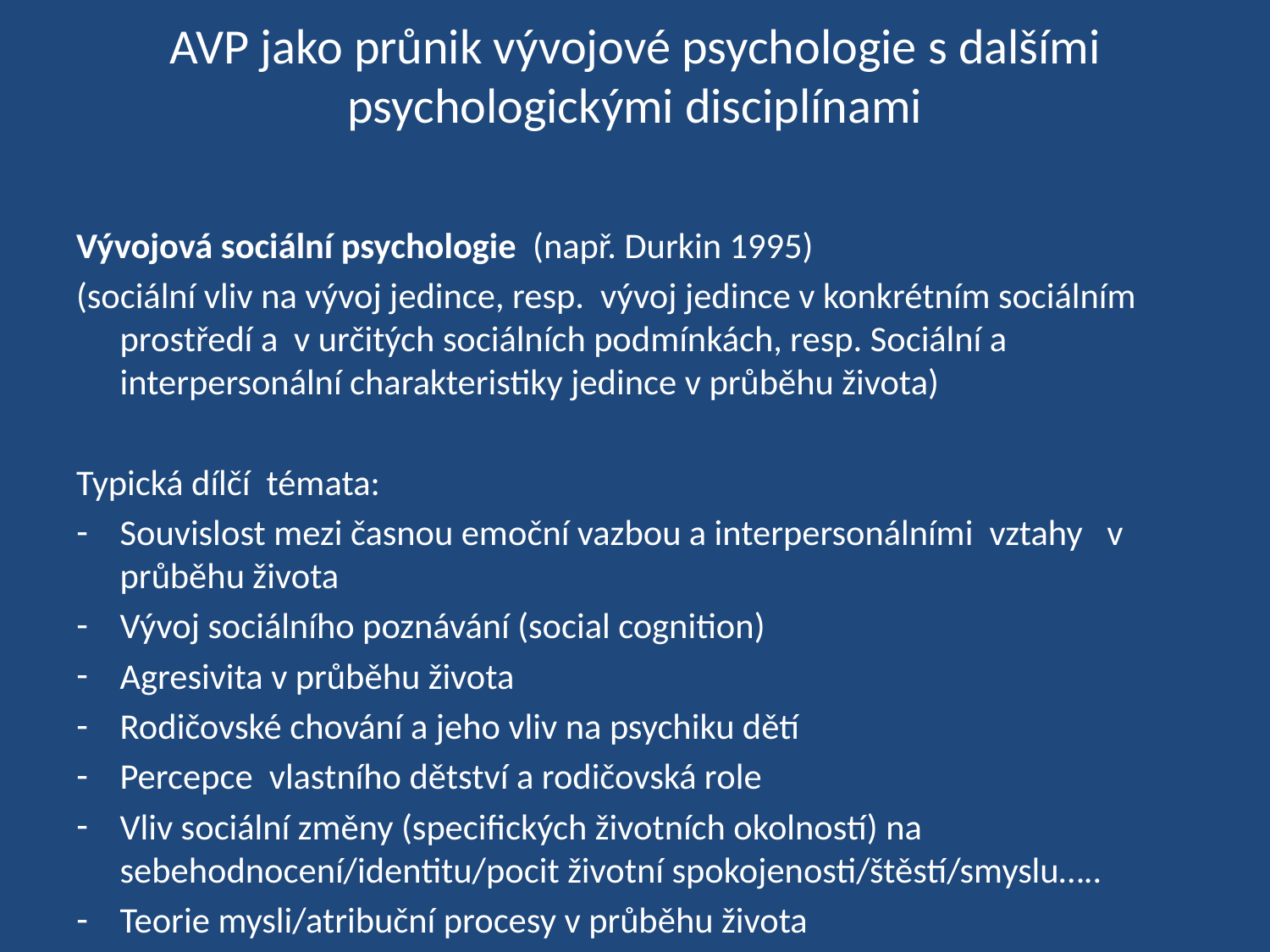

# AVP jako průnik vývojové psychologie s dalšími psychologickými disciplínami
Vývojová sociální psychologie  (např. Durkin 1995)
(sociální vliv na vývoj jedince, resp.  vývoj jedince v konkrétním sociálním prostředí a  v určitých sociálních podmínkách, resp. Sociální a interpersonální charakteristiky jedince v průběhu života)

Typická dílčí  témata:
Souvislost mezi časnou emoční vazbou a interpersonálními  vztahy   v průběhu života
Vývoj sociálního poznávání (social cognition)
Agresivita v průběhu života
Rodičovské chování a jeho vliv na psychiku dětí
Percepce  vlastního dětství a rodičovská role
Vliv sociální změny (specifických životních okolností) na sebehodnocení/identitu/pocit životní spokojenosti/štěstí/smyslu…..
Teorie mysli/atribuční procesy v průběhu života